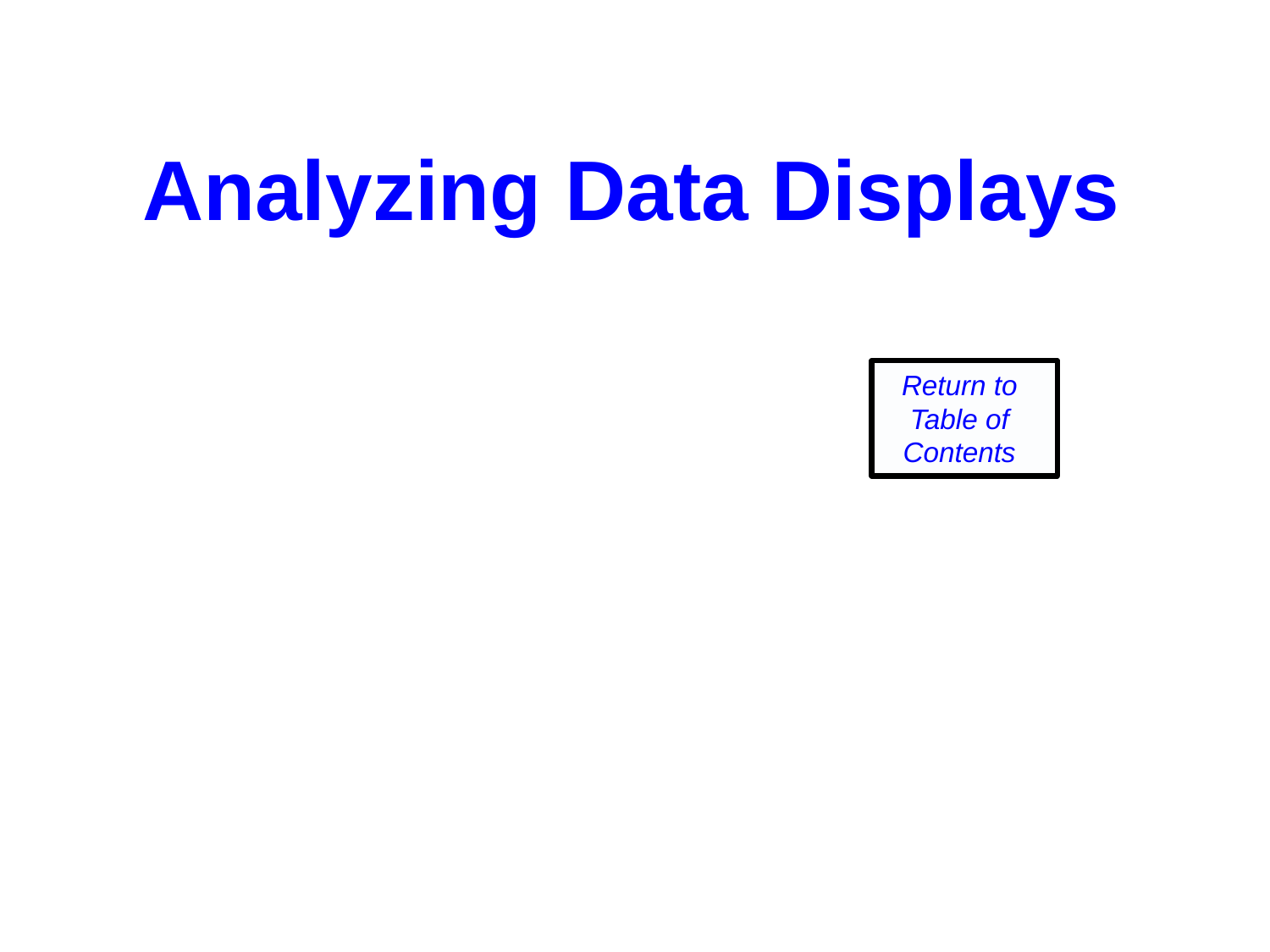

Analyzing Data Displays

Return to
Table of
Contents